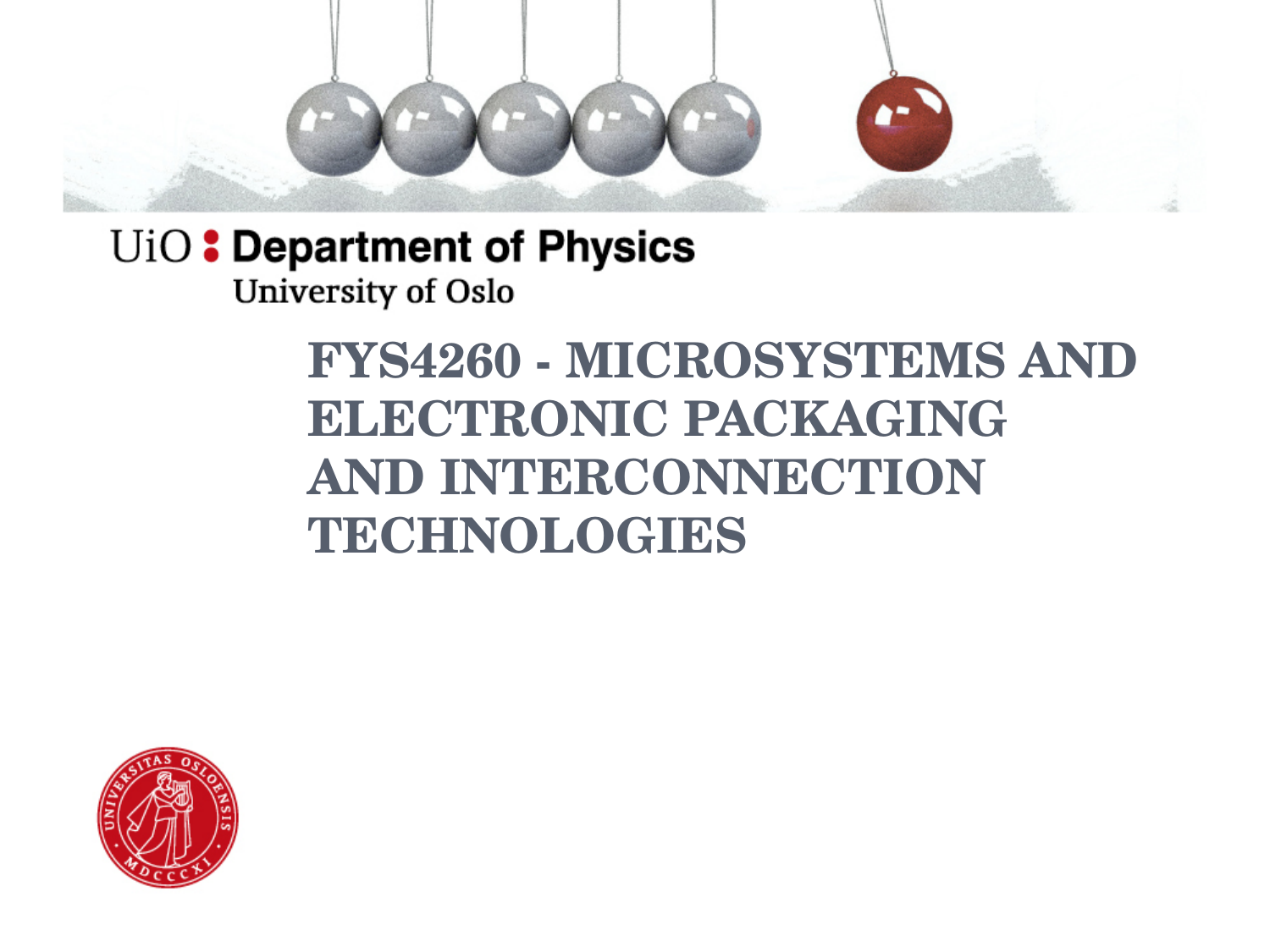

# FYS4260 - Microsystems and electronic packaging and interconnection technologies